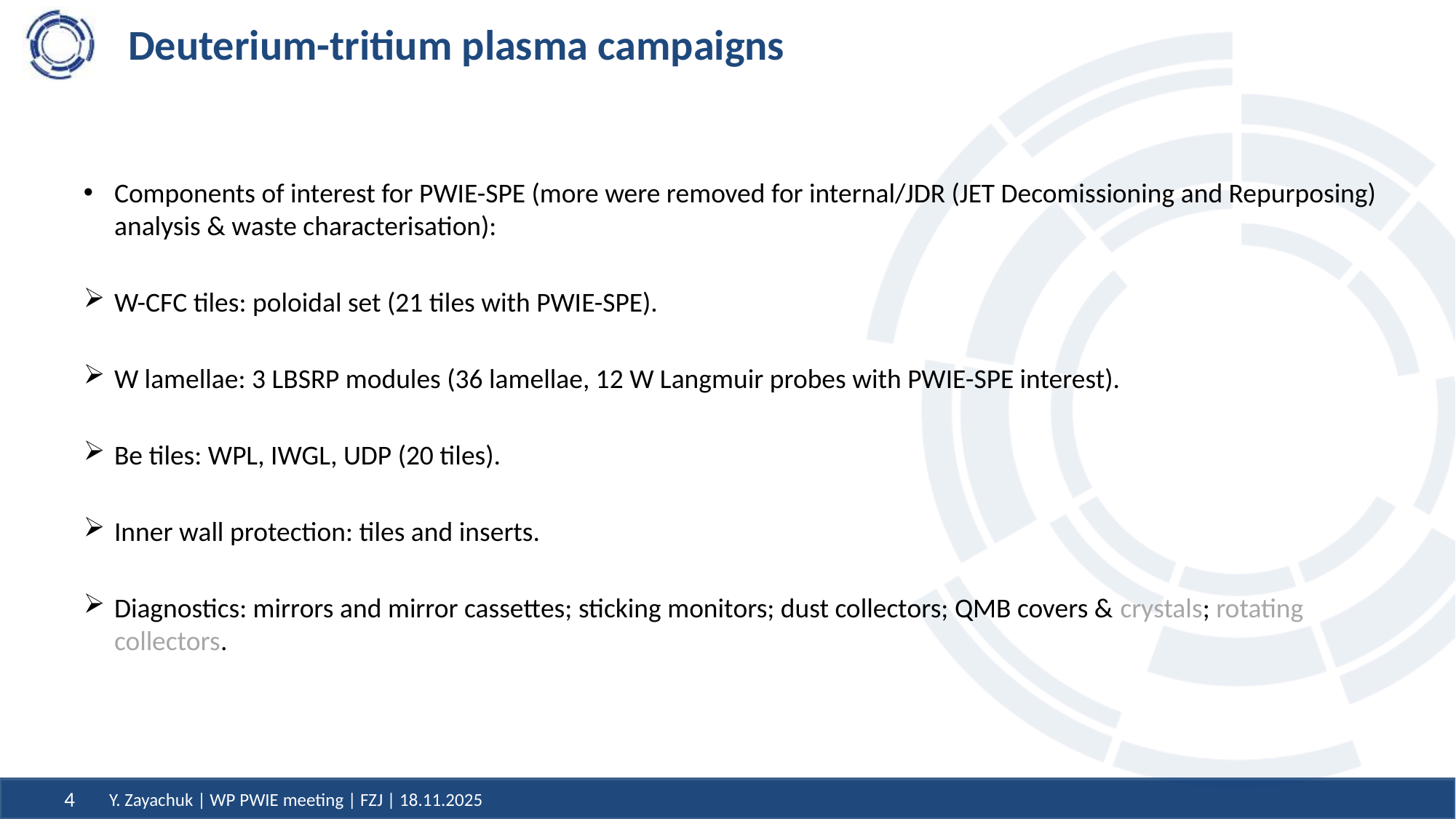

# Deuterium-tritium plasma campaigns
Components of interest for PWIE-SPE (more were removed for internal/JDR (JET Decomissioning and Repurposing) analysis & waste characterisation):

W-CFC tiles: poloidal set (21 tiles with PWIE-SPE).

W lamellae: 3 LBSRP modules (36 lamellae, 12 W Langmuir probes with PWIE-SPE interest).

Be tiles: WPL, IWGL, UDP (20 tiles).

Inner wall protection: tiles and inserts.

Diagnostics: mirrors and mirror cassettes; sticking monitors; dust collectors; QMB covers & crystals; rotating collectors.

Y. Zayachuk | WP PWIE meeting | FZJ | 18.11.2025
4